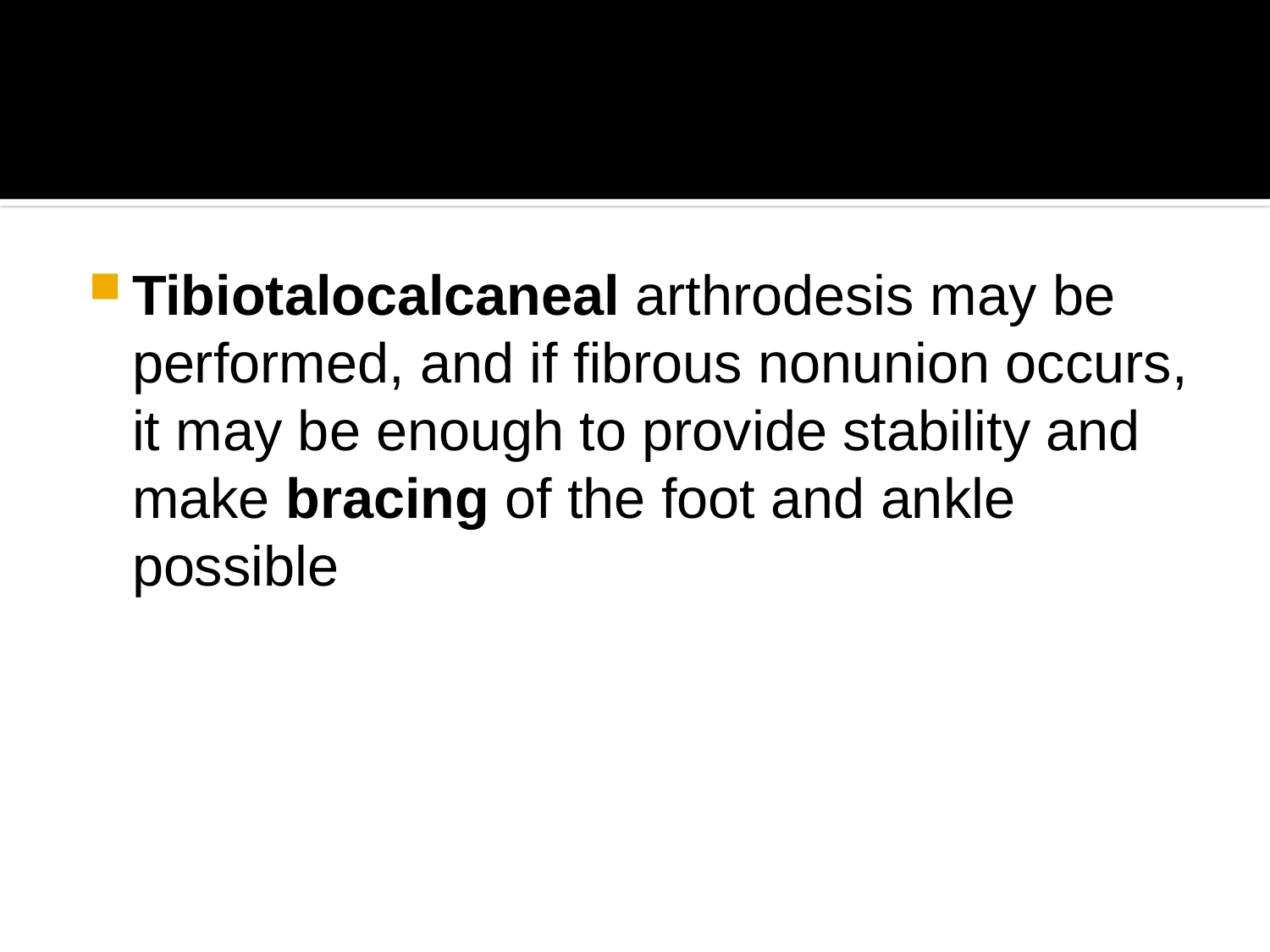

#
Tibiotalocalcaneal arthrodesis may be performed, and if ﬁbrous nonunion occurs, it may be enough to provide stability and make bracing of the foot and ankle possible